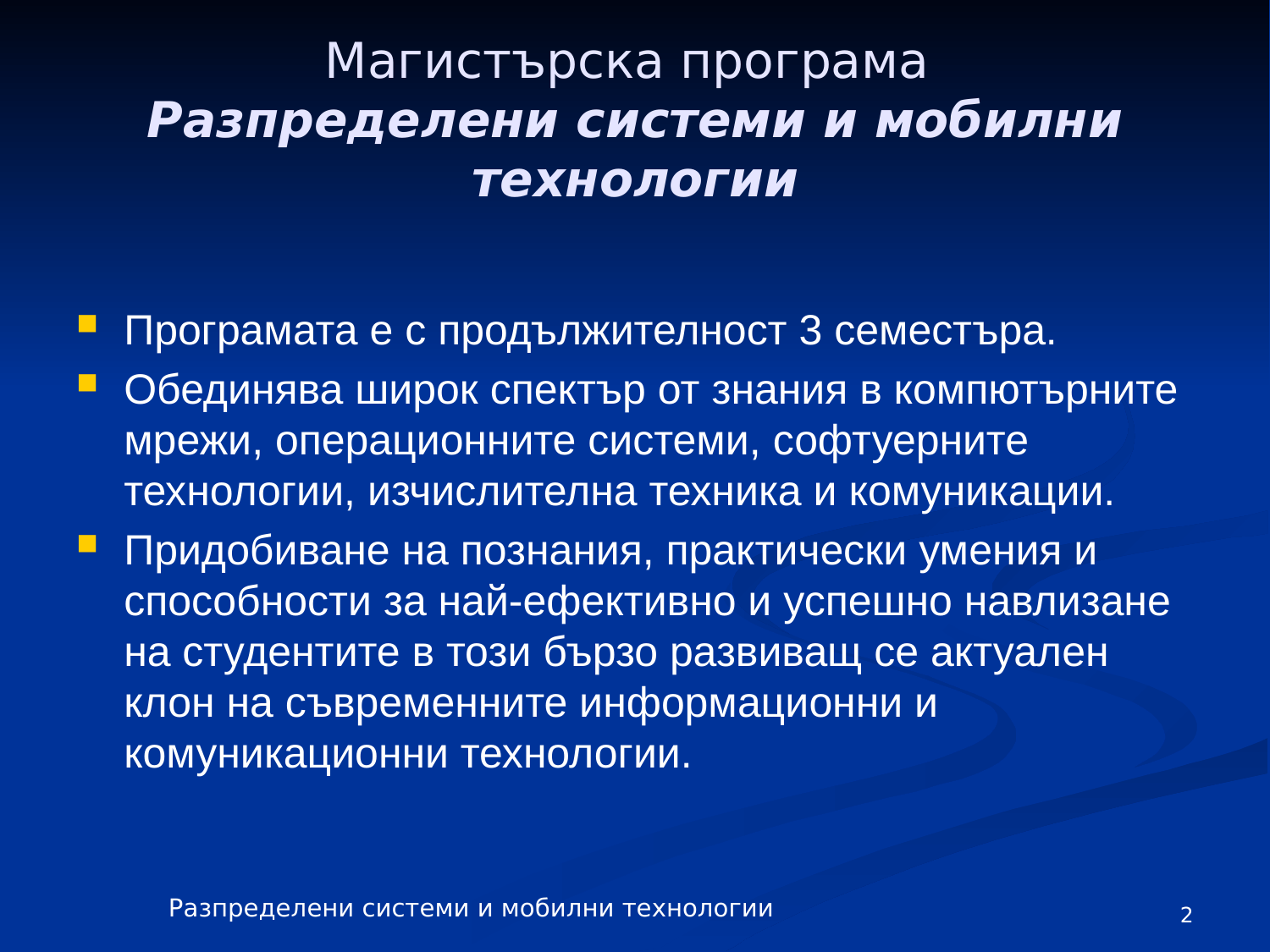

# Магистърска програма Разпределени системи и мобилни технологии
Програмата е с продължителност 3 семестъра.
Обединява широк спектър от знания в компютърните мрежи, операционните системи, софтуерните технологии, изчислителна техника и комуникации.
Придобиване на познания, практически умения и способности за най-ефективно и успешно навлизане на студентите в този бързо развиващ се актуален клон на съвременните информационни и комуникационни технологии.
2
Разпределени системи и мобилни технологии